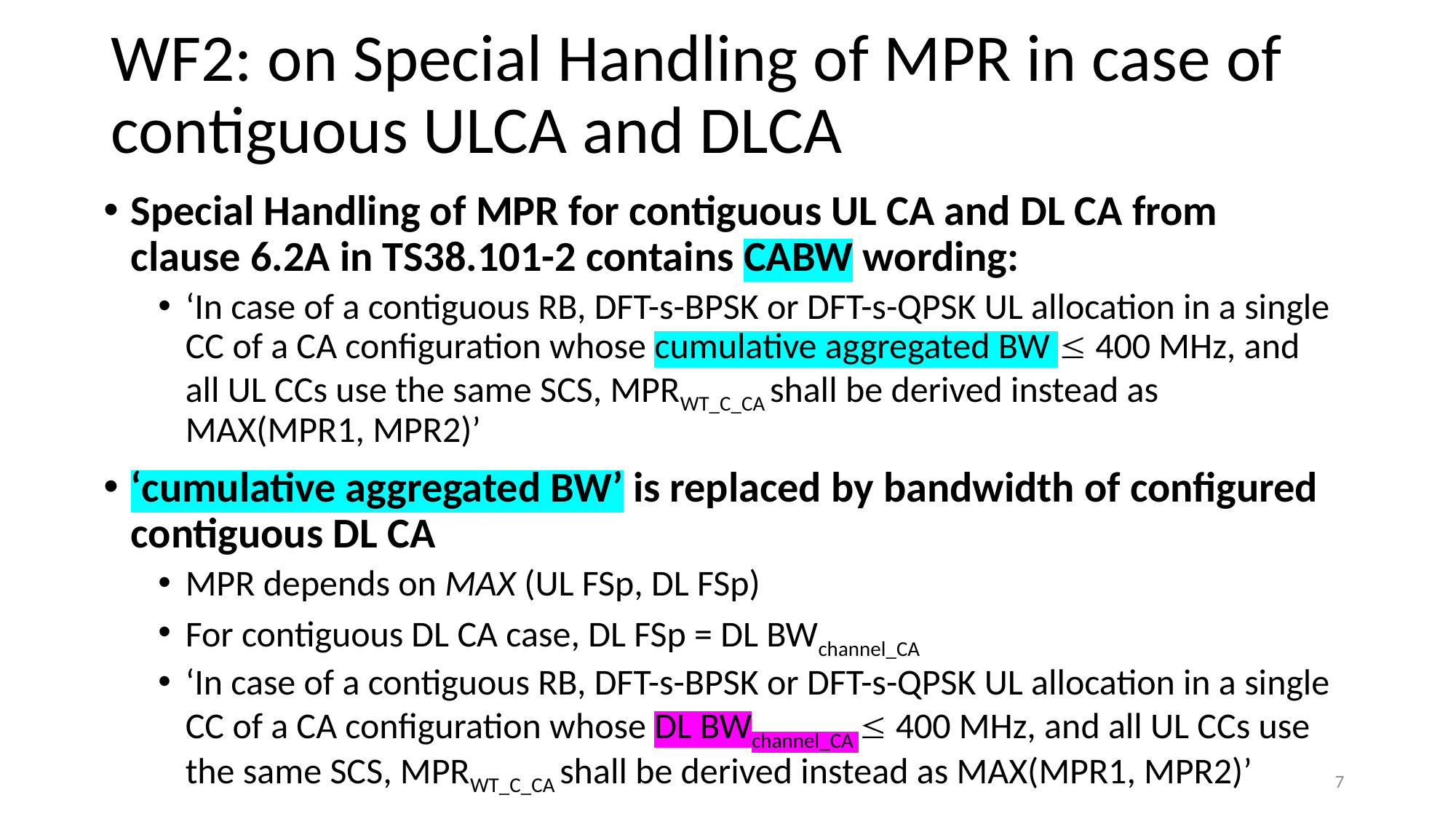

# WF2: on Special Handling of MPR in case of contiguous ULCA and DLCA
Special Handling of MPR for contiguous UL CA and DL CA from clause 6.2A in TS38.101-2 contains CABW wording:
‘In case of a contiguous RB, DFT-s-BPSK or DFT-s-QPSK UL allocation in a single CC of a CA configuration whose cumulative aggregated BW ≤ 400 MHz, and all UL CCs use the same SCS, MPRWT_C_CA shall be derived instead as MAX(MPR1, MPR2)’
‘cumulative aggregated BW’ is replaced by bandwidth of configured contiguous DL CA
MPR depends on MAX (UL FSp, DL FSp)
For contiguous DL CA case, DL FSp = DL BWchannel_CA
‘In case of a contiguous RB, DFT-s-BPSK or DFT-s-QPSK UL allocation in a single CC of a CA configuration whose DL BWchannel_CA ≤ 400 MHz, and all UL CCs use the same SCS, MPRWT_C_CA shall be derived instead as MAX(MPR1, MPR2)’

7